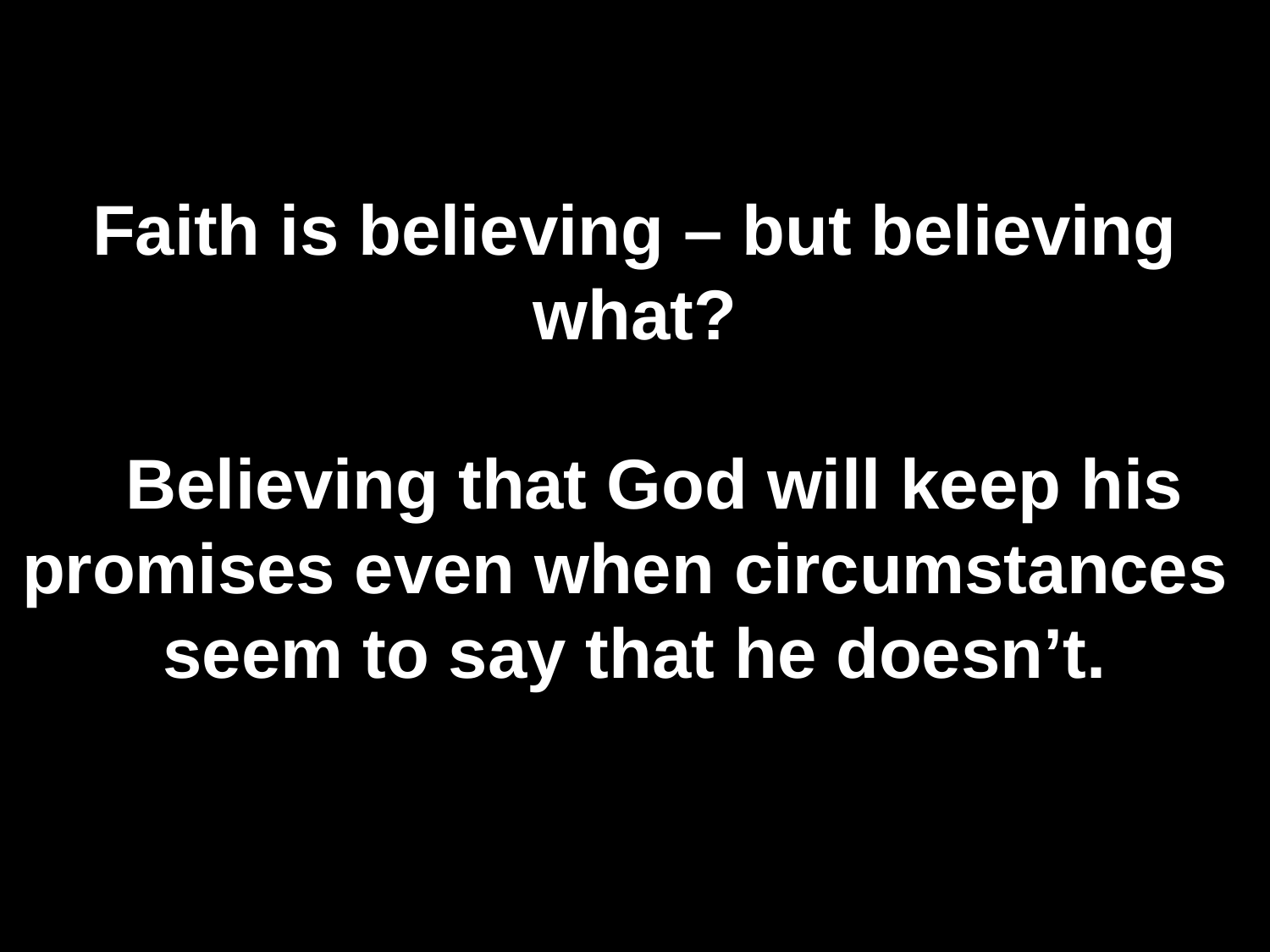

Faith is believing – but believing what?

  Believing that God will keep his promises even when circumstances
seem to say that he doesn’t.